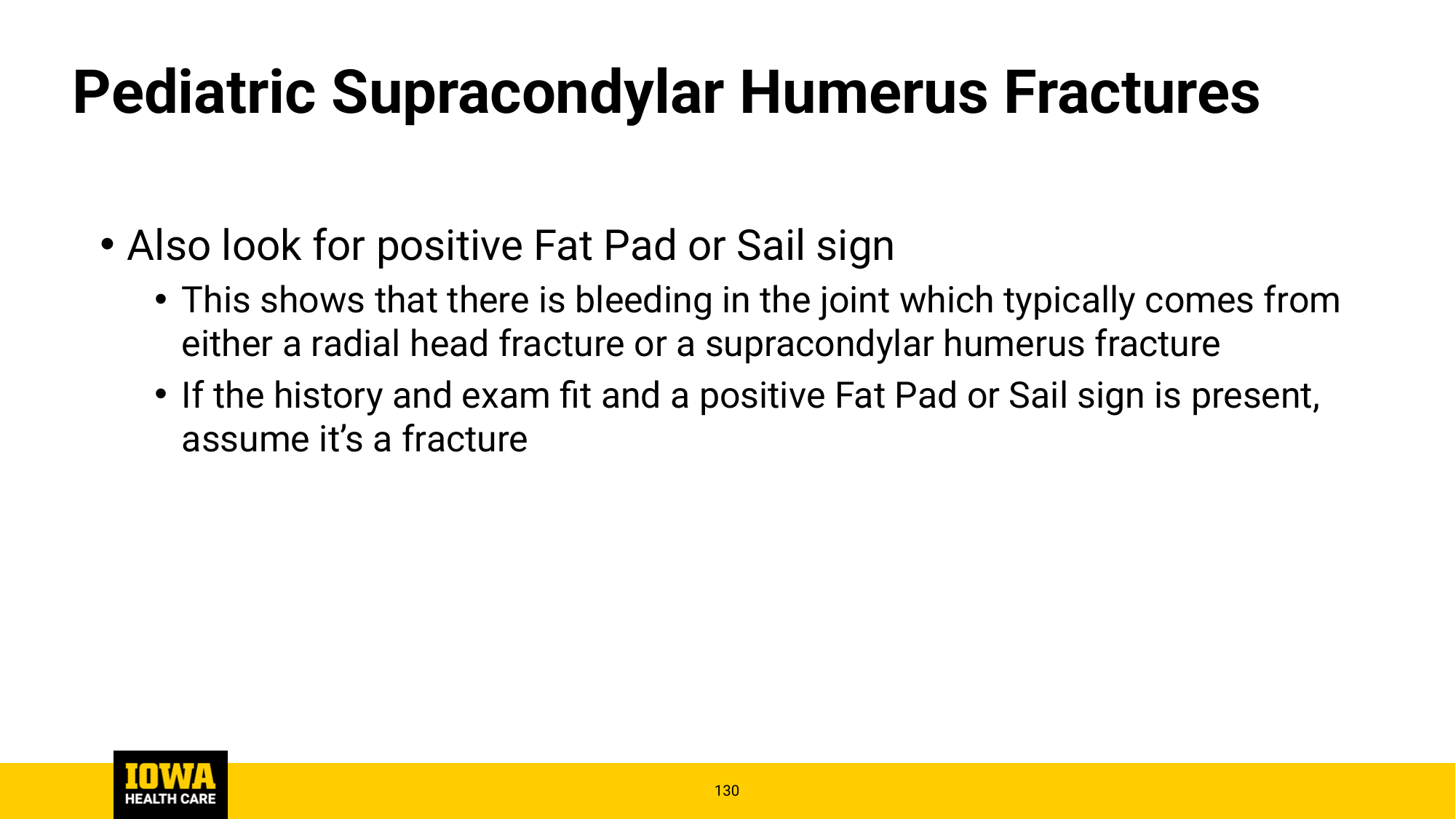

# Pediatric Supracondylar Humerus Fractures
Also look for positive Fat Pad or Sail sign
This shows that there is bleeding in the joint which typically comes from either a radial head fracture or a supracondylar humerus fracture
If the history and exam fit and a positive Fat Pad or Sail sign is present, assume it’s a fracture